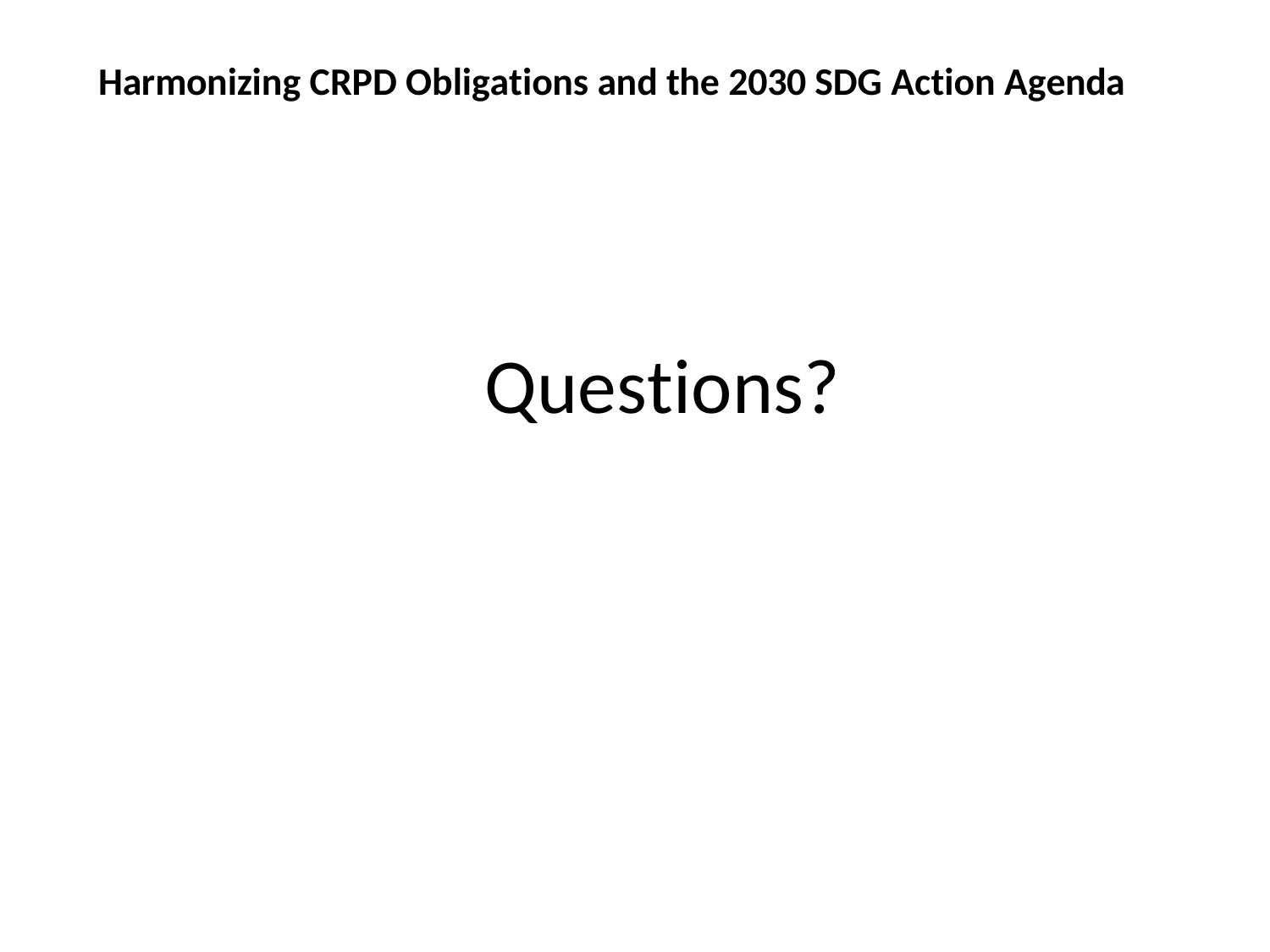

Harmonizing CRPD Obligations and the 2030 SDG Action Agenda
Questions?
12